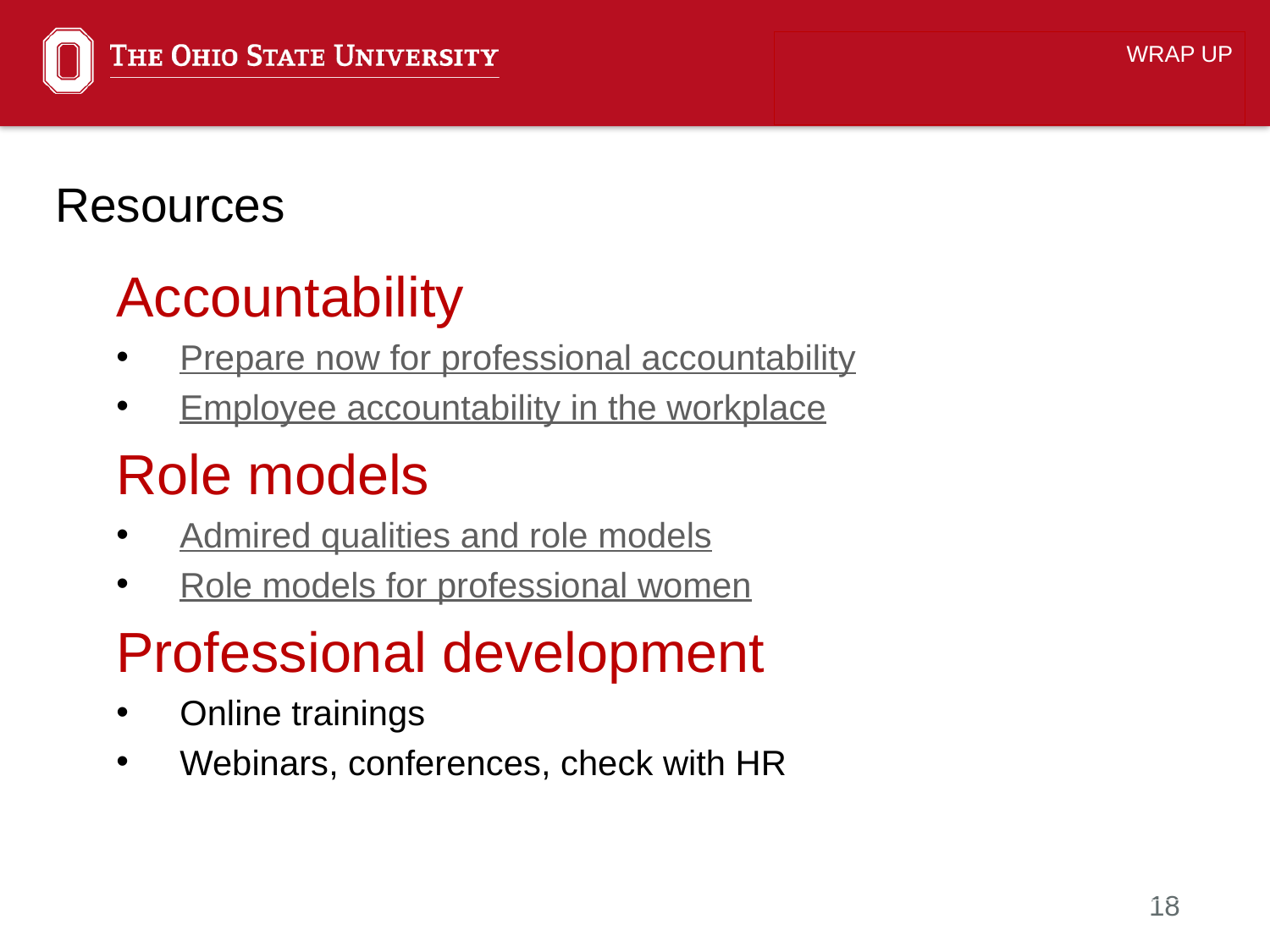

WRAP UP
# Resources
Accountability
Prepare now for professional accountability
Employee accountability in the workplace
Role models
Admired qualities and role models
Role models for professional women
Professional development
Online trainings
Webinars, conferences, check with HR